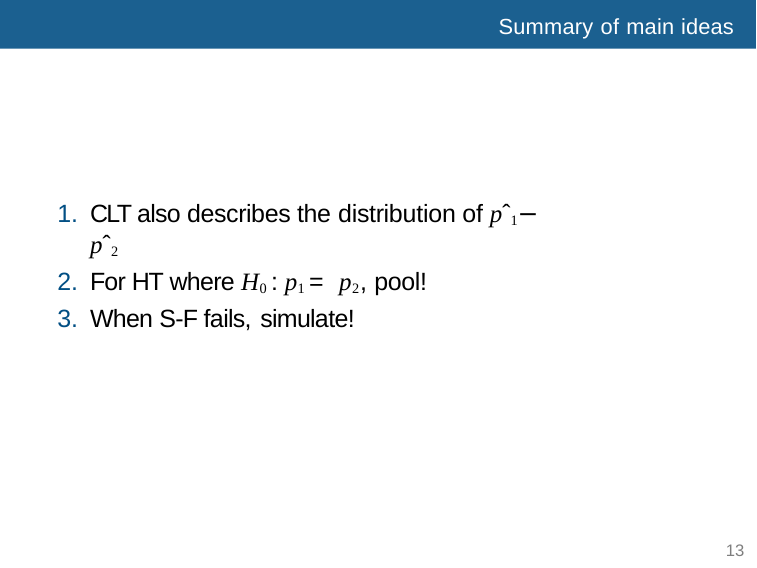

Summary of main ideas
CLT also describes the distribution of pˆ1 − pˆ2
For HT where H0 : p1 = p2, pool!
When S-F fails, simulate!
13